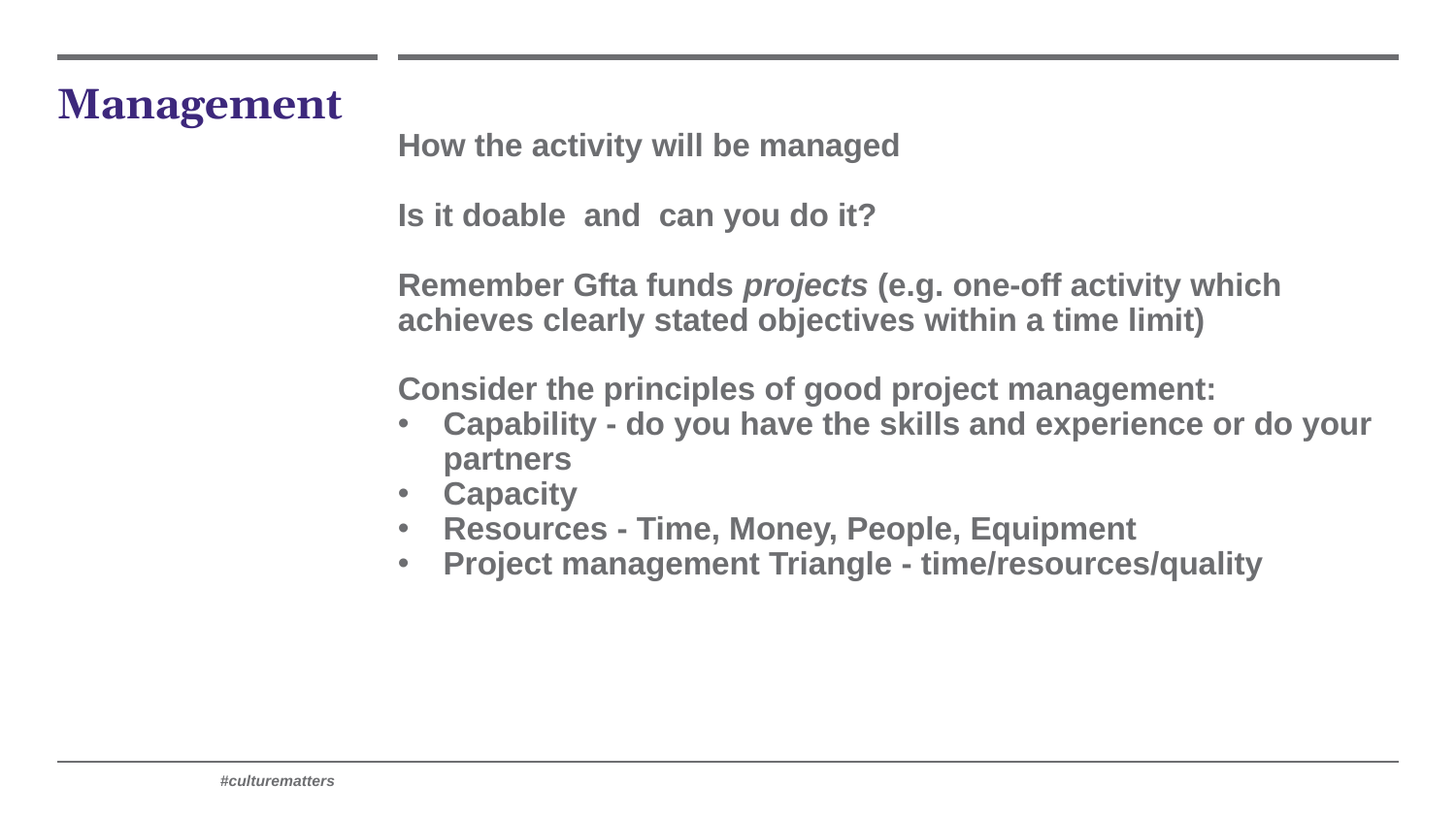

# Management

How the activity will be managed

Is it doable  and  can you do it?

Remember Gfta funds projects (e.g. one-off activity which achieves clearly stated objectives within a time limit)

Consider the principles of good project management:
Capability - do you have the skills and experience or do your partners
Capacity
Resources - Time, Money, People, Equipment
Project management Triangle - time/resources/quality

	#culturematters